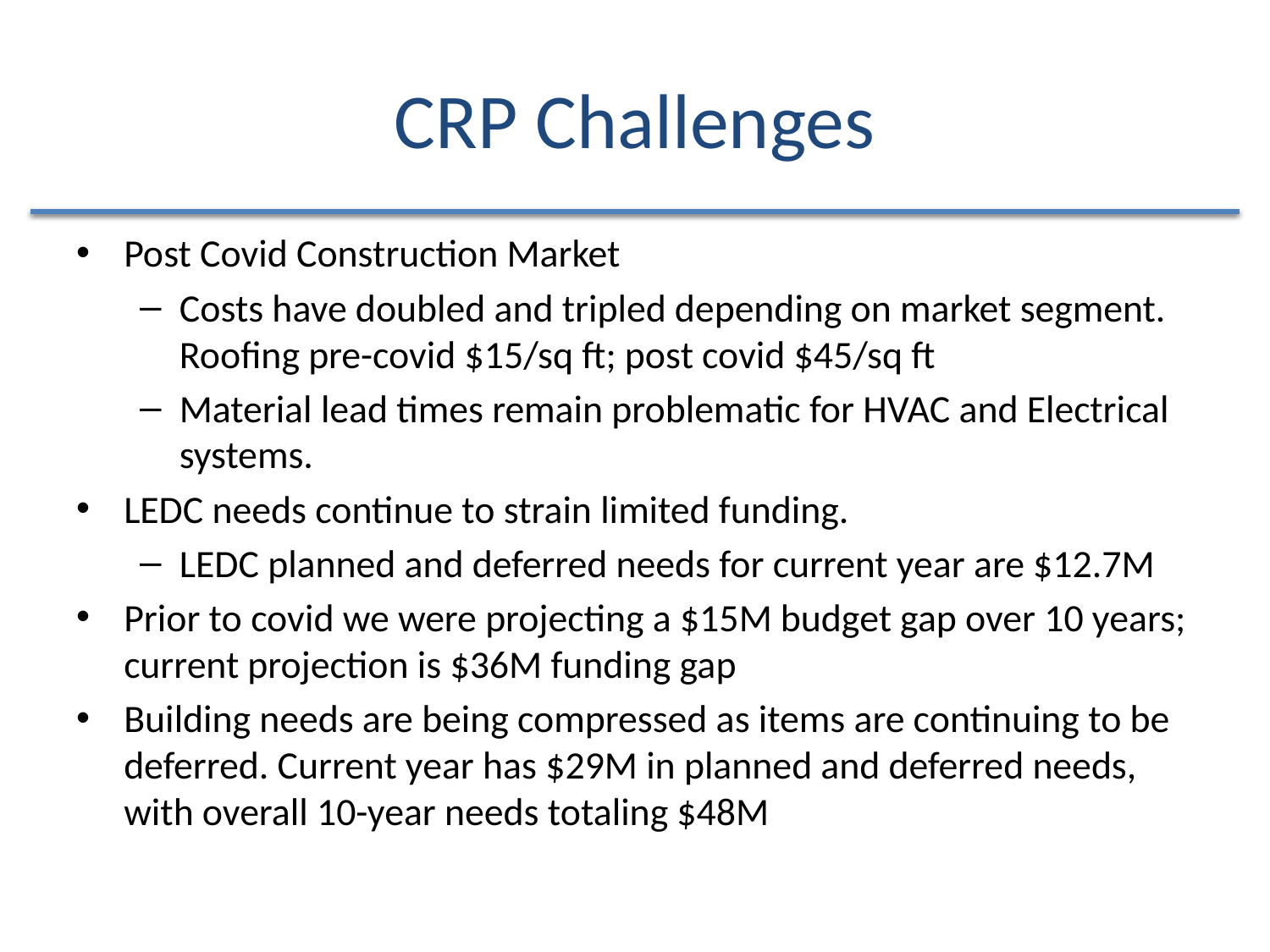

# CRP Challenges
Post Covid Construction Market
Costs have doubled and tripled depending on market segment. Roofing pre-covid $15/sq ft; post covid $45/sq ft
Material lead times remain problematic for HVAC and Electrical systems.
LEDC needs continue to strain limited funding.
LEDC planned and deferred needs for current year are $12.7M
Prior to covid we were projecting a $15M budget gap over 10 years; current projection is $36M funding gap
Building needs are being compressed as items are continuing to be deferred. Current year has $29M in planned and deferred needs, with overall 10-year needs totaling $48M